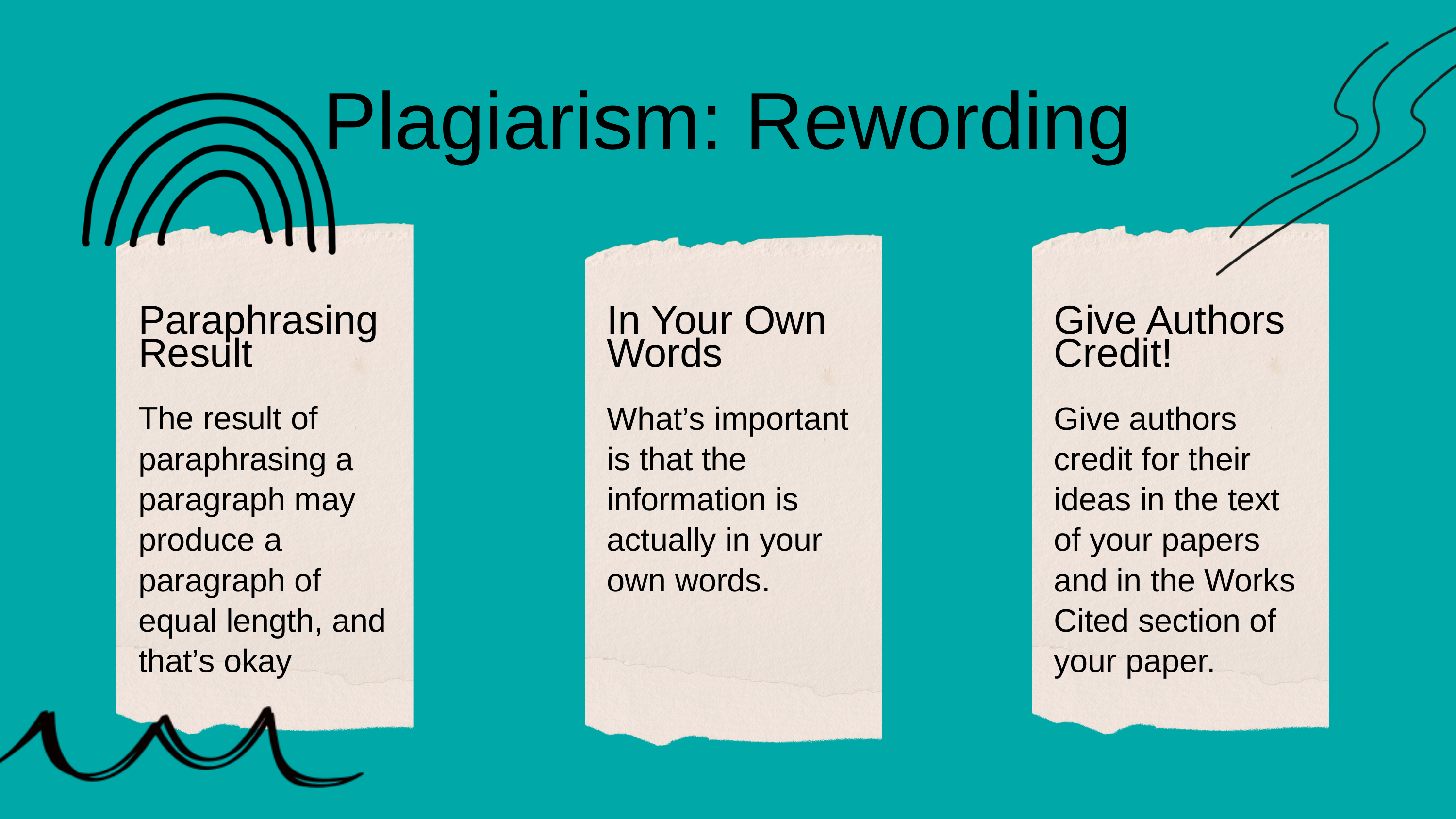

Plagiarism: Rewording

Paraphrasing Result
The result of paraphrasing a paragraph may produce a paragraph of equal length, and that’s okay

In Your Own Words
What’s important is that the information is actually in your own words.
Give Authors Credit!
Give authors  credit for their ideas in the text of your papers and in the Works Cited section of your paper.